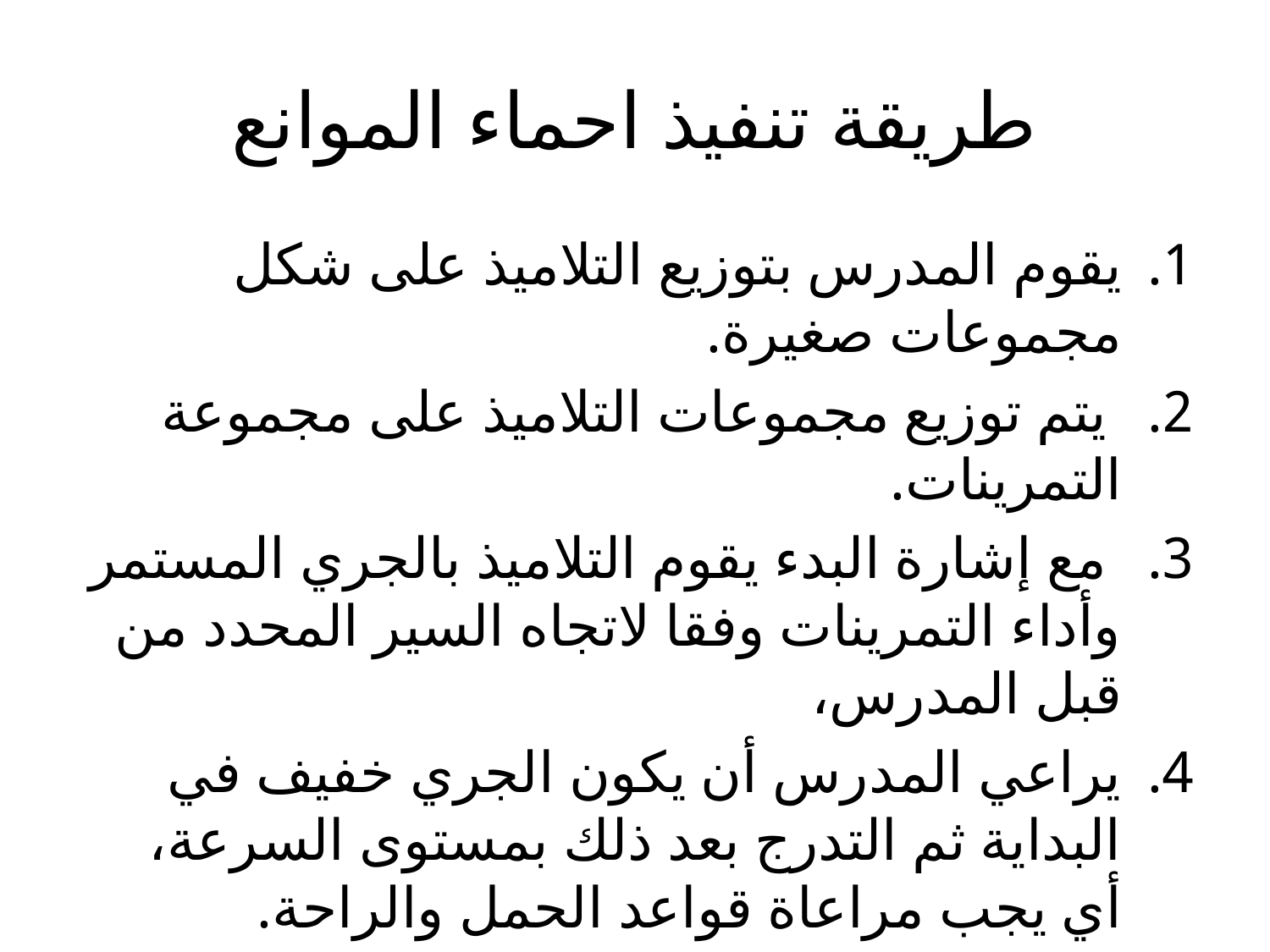

# طريقة تنفيذ احماء الموانع
يقوم المدرس بتوزيع التلاميذ على شكل مجموعات صغيرة.
 يتم توزيع مجموعات التلاميذ على مجموعة التمرينات.
 مع إشارة البدء يقوم التلاميذ بالجري المستمر وأداء التمرينات وفقا لاتجاه السير المحدد من قبل المدرس،
يراعي المدرس أن يكون الجري خفيف في البداية ثم التدرج بعد ذلك بمستوى السرعة، أي يجب مراعاة قواعد الحمل والراحة.